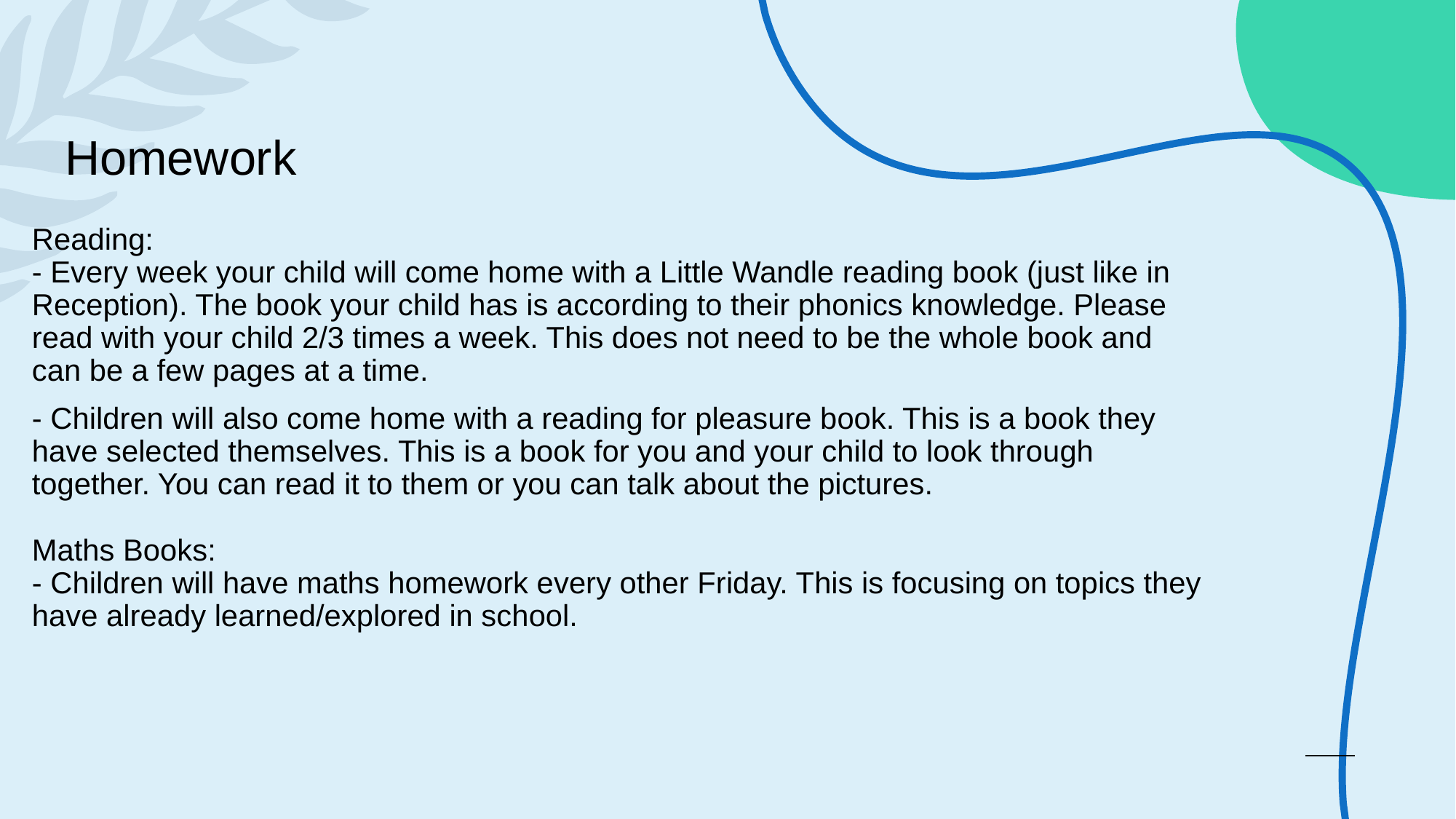

# Homework
Reading:
- Every week your child will come home with a Little Wandle reading book (just like in Reception). The book your child has is according to their phonics knowledge. Please read with your child 2/3 times a week. This does not need to be the whole book and can be a few pages at a time.
- Children will also come home with a reading for pleasure book. This is a book they have selected themselves. This is a book for you and your child to look through together. You can read it to them or you can talk about the pictures.
Maths Books:
- Children will have maths homework every other Friday. This is focusing on topics they have already learned/explored in school.